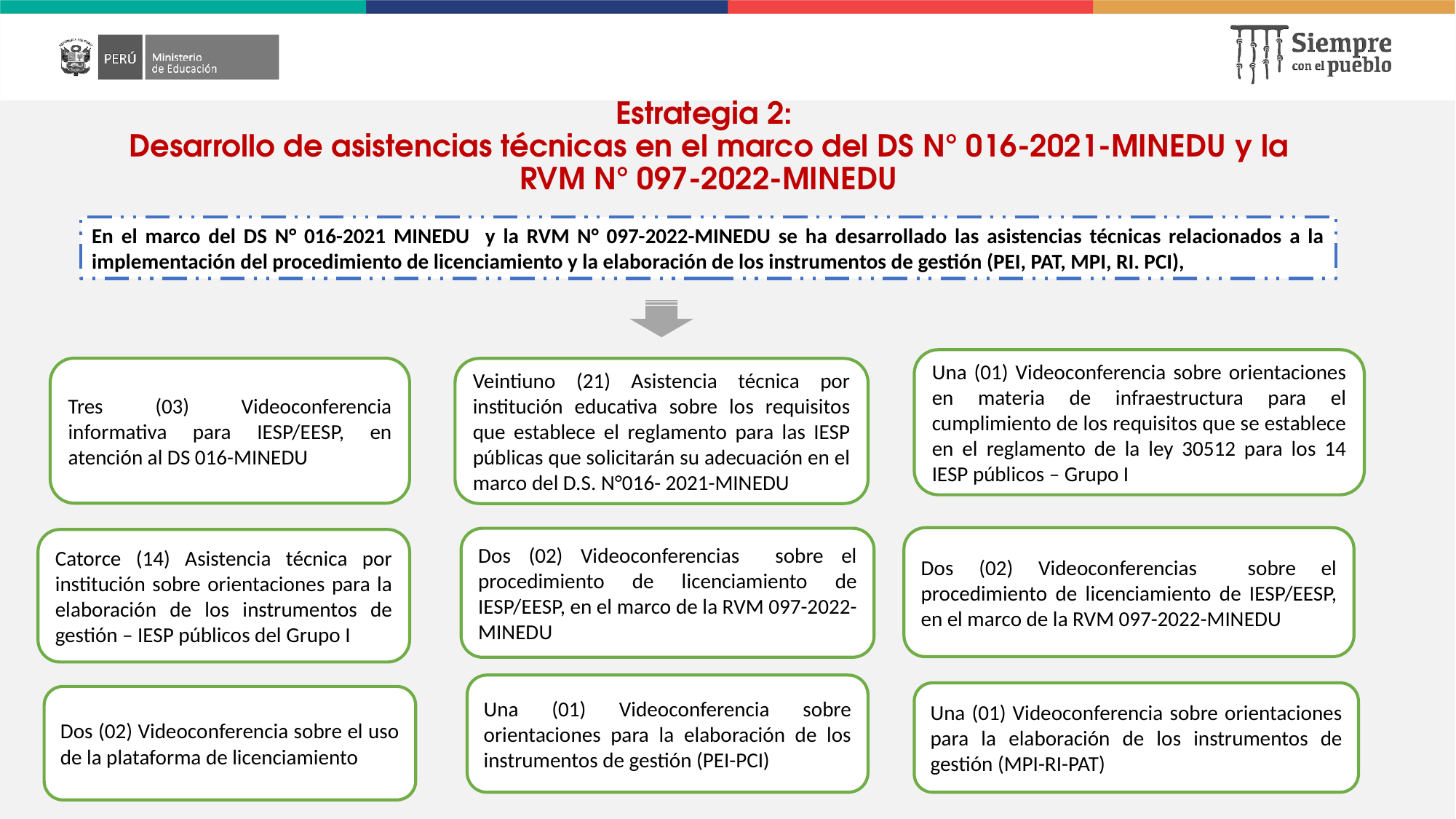

# Estrategia 2: Desarrollo de asistencias técnicas en el marco del DS N° 016-2021-MINEDU y la RVM N° 097-2022-MINEDU
En el marco del DS N° 016-2021 MINEDU  y la RVM N° 097-2022-MINEDU se ha desarrollado las asistencias técnicas relacionados a la implementación del procedimiento de licenciamiento y la elaboración de los instrumentos de gestión (PEI, PAT, MPI, RI. PCI),

Una (01) Videoconferencia sobre orientaciones en materia de infraestructura para el cumplimiento de los requisitos que se establece en el reglamento de la ley 30512 para los 14 IESP públicos – Grupo I
Tres (03) Videoconferencia informativa para IESP/EESP, en atención al DS 016-MINEDU
Veintiuno (21) Asistencia técnica por institución educativa sobre los requisitos que establece el reglamento para las IESP públicas que solicitarán su adecuación en el marco del D.S. N°016- 2021-MINEDU
Dos (02) Videoconferencias  sobre el procedimiento de licenciamiento de IESP/EESP, en el marco de la RVM 097-2022-MINEDU
Dos (02) Videoconferencias  sobre el procedimiento de licenciamiento de IESP/EESP, en el marco de la RVM 097-2022-MINEDU
Catorce (14) Asistencia técnica por institución sobre orientaciones para la elaboración de los instrumentos de gestión – IESP públicos del Grupo I
Una (01) Videoconferencia sobre orientaciones para la elaboración de los instrumentos de gestión (PEI-PCI)
Una (01) Videoconferencia sobre orientaciones para la elaboración de los instrumentos de gestión (MPI-RI-PAT)
Dos (02) Videoconferencia sobre el uso de la plataforma de licenciamiento